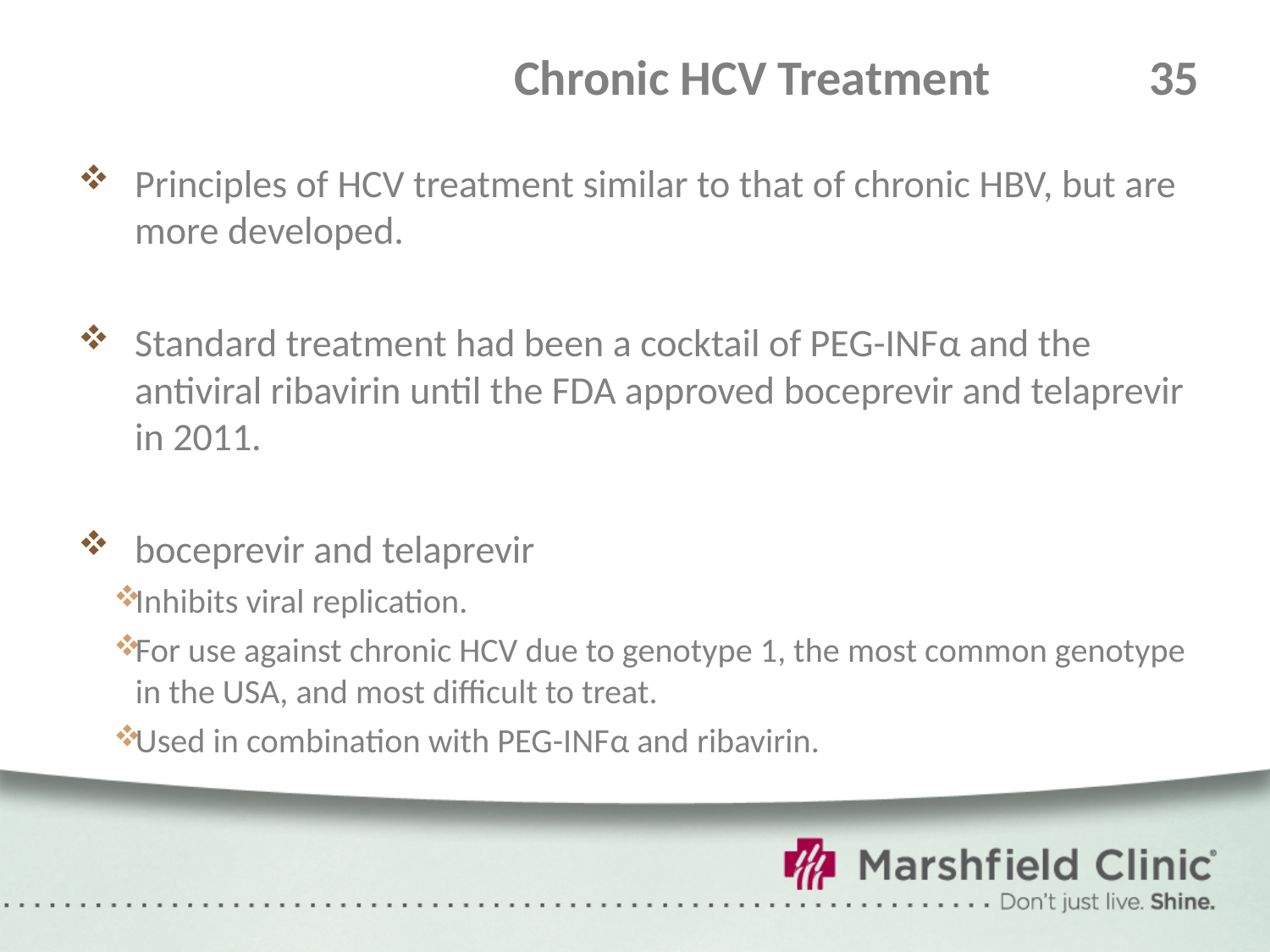

# Chronic HCV Treatment	 	35
Principles of HCV treatment similar to that of chronic HBV, but are more developed.

Standard treatment had been a cocktail of PEG-INFα and the antiviral ribavirin until the FDA approved boceprevir and telaprevir in 2011.

boceprevir and telaprevir
Inhibits viral replication.
For use against chronic HCV due to genotype 1, the most common genotype in the USA, and most difficult to treat.
Used in combination with PEG-INFα and ribavirin.